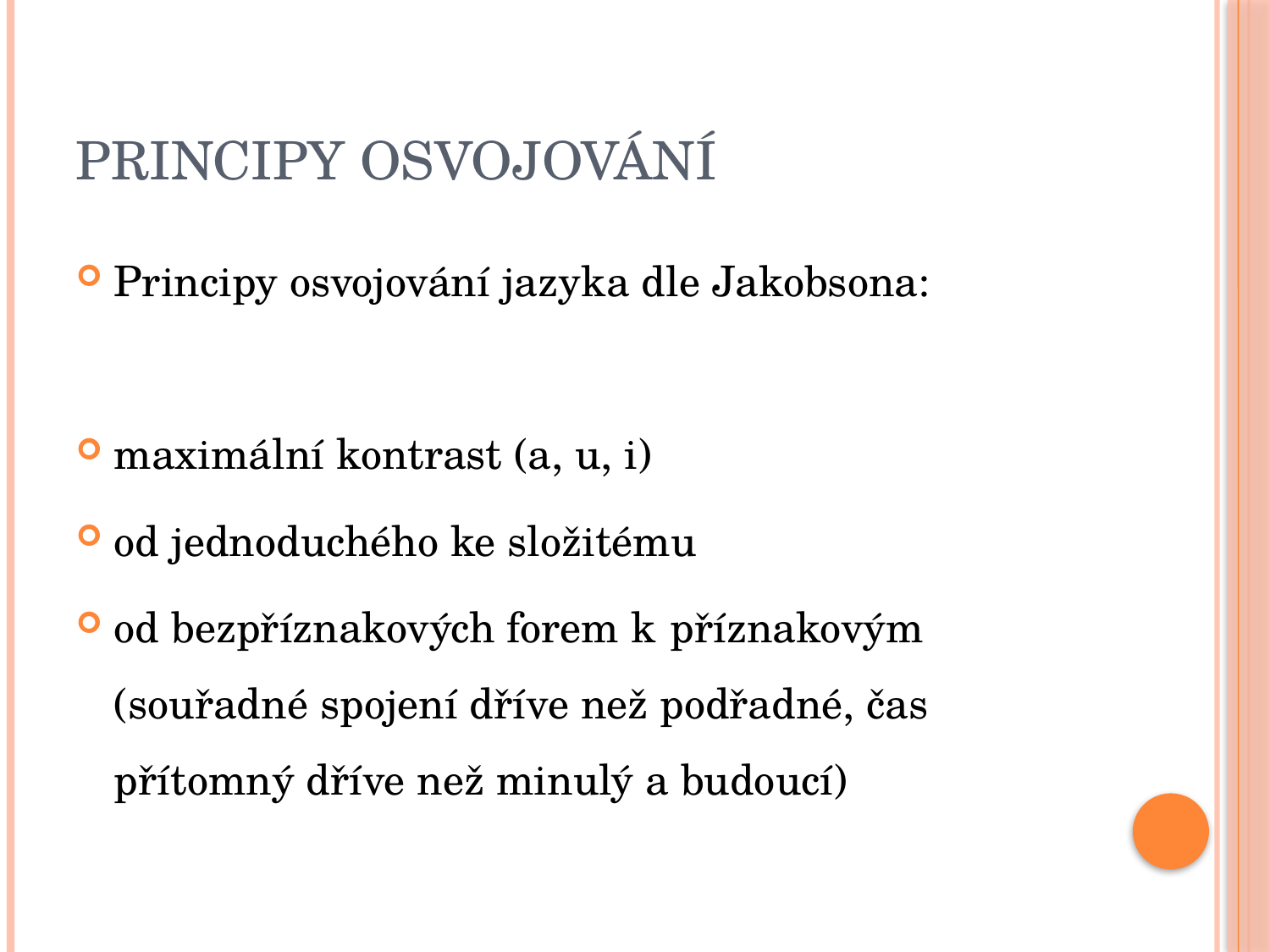

# Principy osvojování
Principy osvojování jazyka dle Jakobsona:

maximální kontrast (a, u, i)
od jednoduchého ke složitému
od bezpříznakových forem k příznakovým (souřadné spojení dříve než podřadné, čas přítomný dříve než minulý a budoucí)